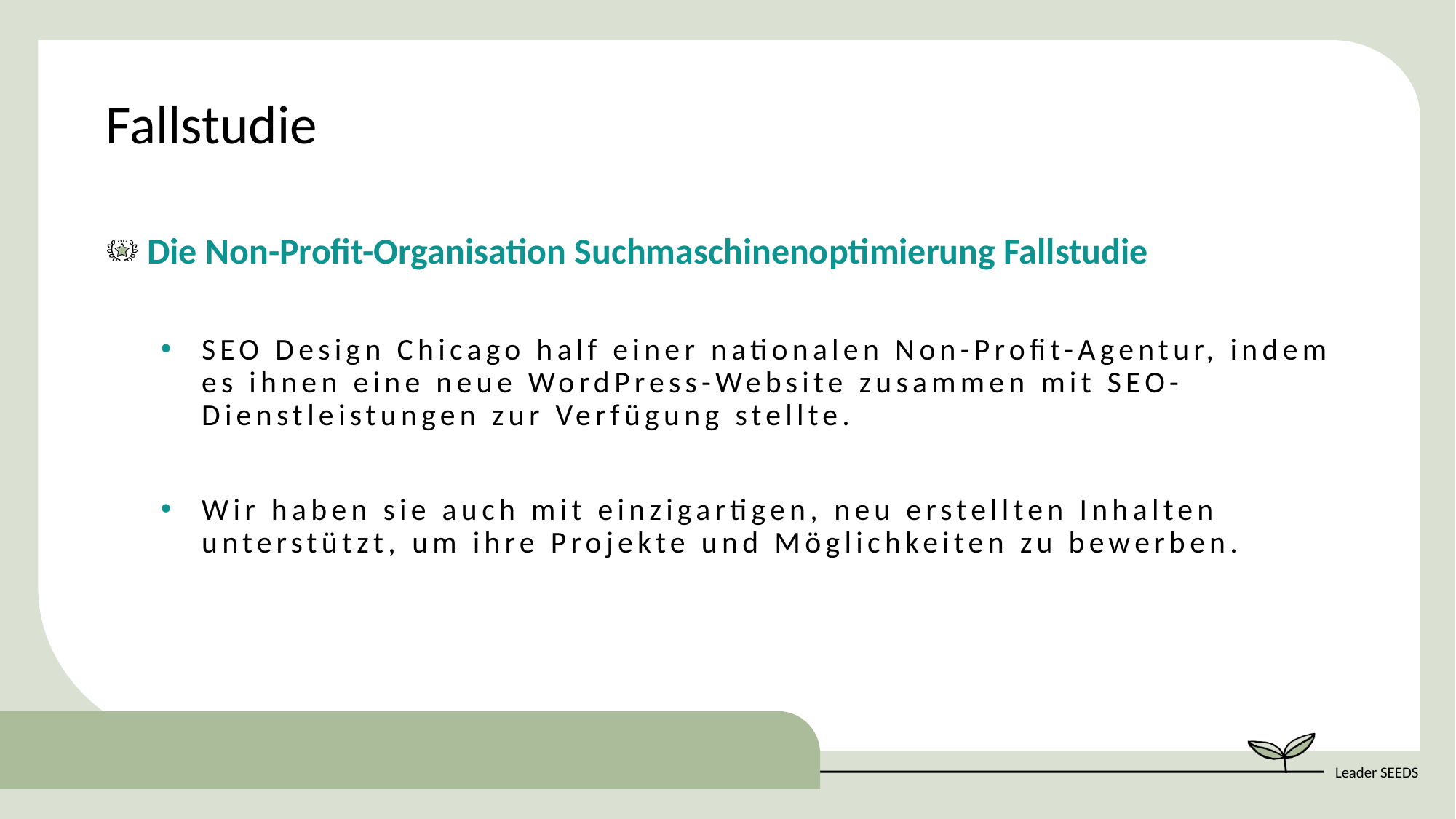

Fallstudie
Die Non-Profit-Organisation Suchmaschinenoptimierung Fallstudie

SEO Design Chicago half einer nationalen Non-Profit-Agentur, indem es ihnen eine neue WordPress-Website zusammen mit SEO-Dienstleistungen zur Verfügung stellte.

Wir haben sie auch mit einzigartigen, neu erstellten Inhalten unterstützt, um ihre Projekte und Möglichkeiten zu bewerben.